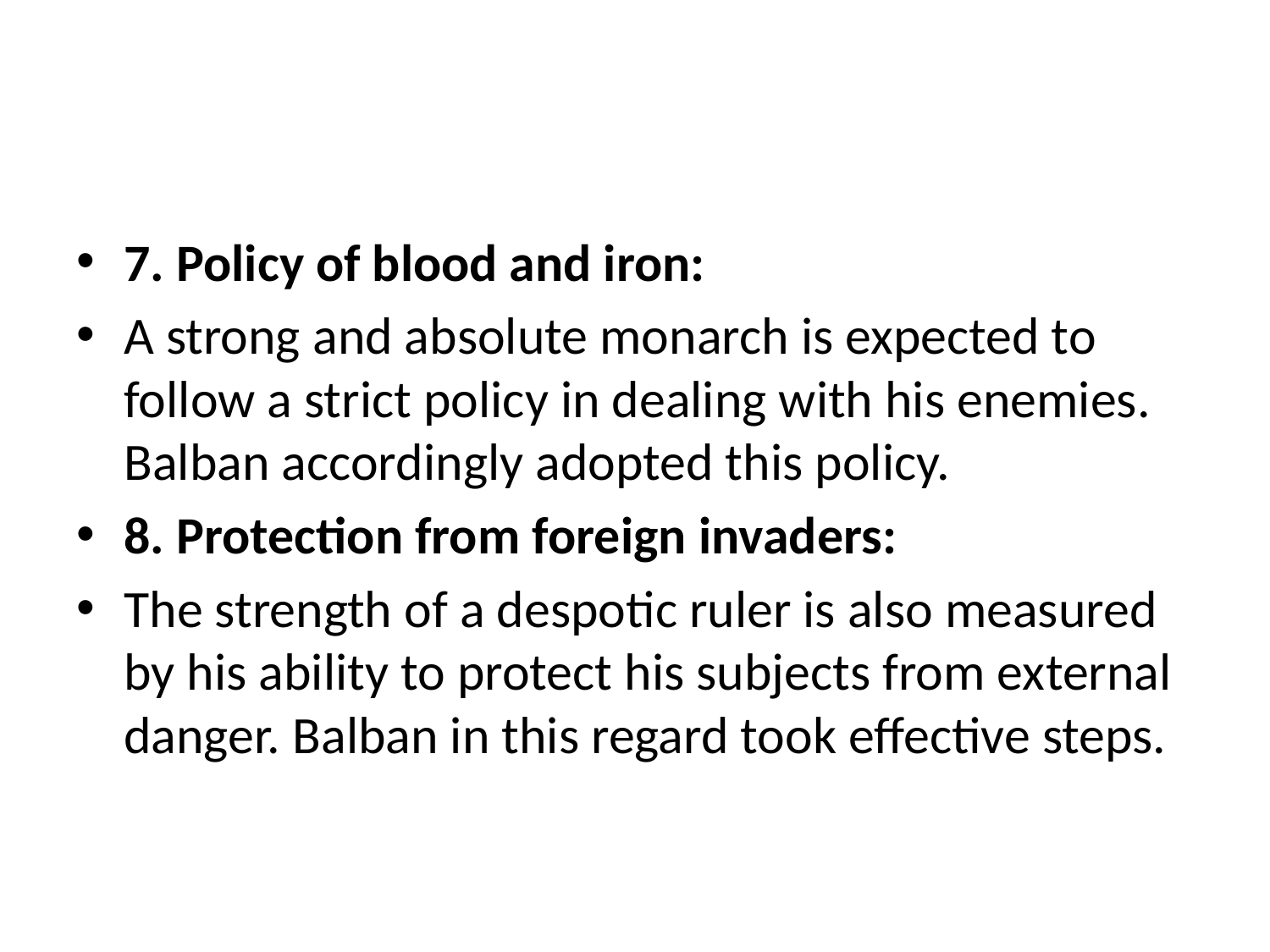

#
7. Policy of blood and iron:
A strong and absolute monarch is expected to follow a strict policy in dealing with his enemies. Balban accordingly adopted this policy.
8. Protection from foreign invaders:
The strength of a despotic ruler is also measured by his ability to protect his subjects from external danger. Balban in this regard took effective steps.